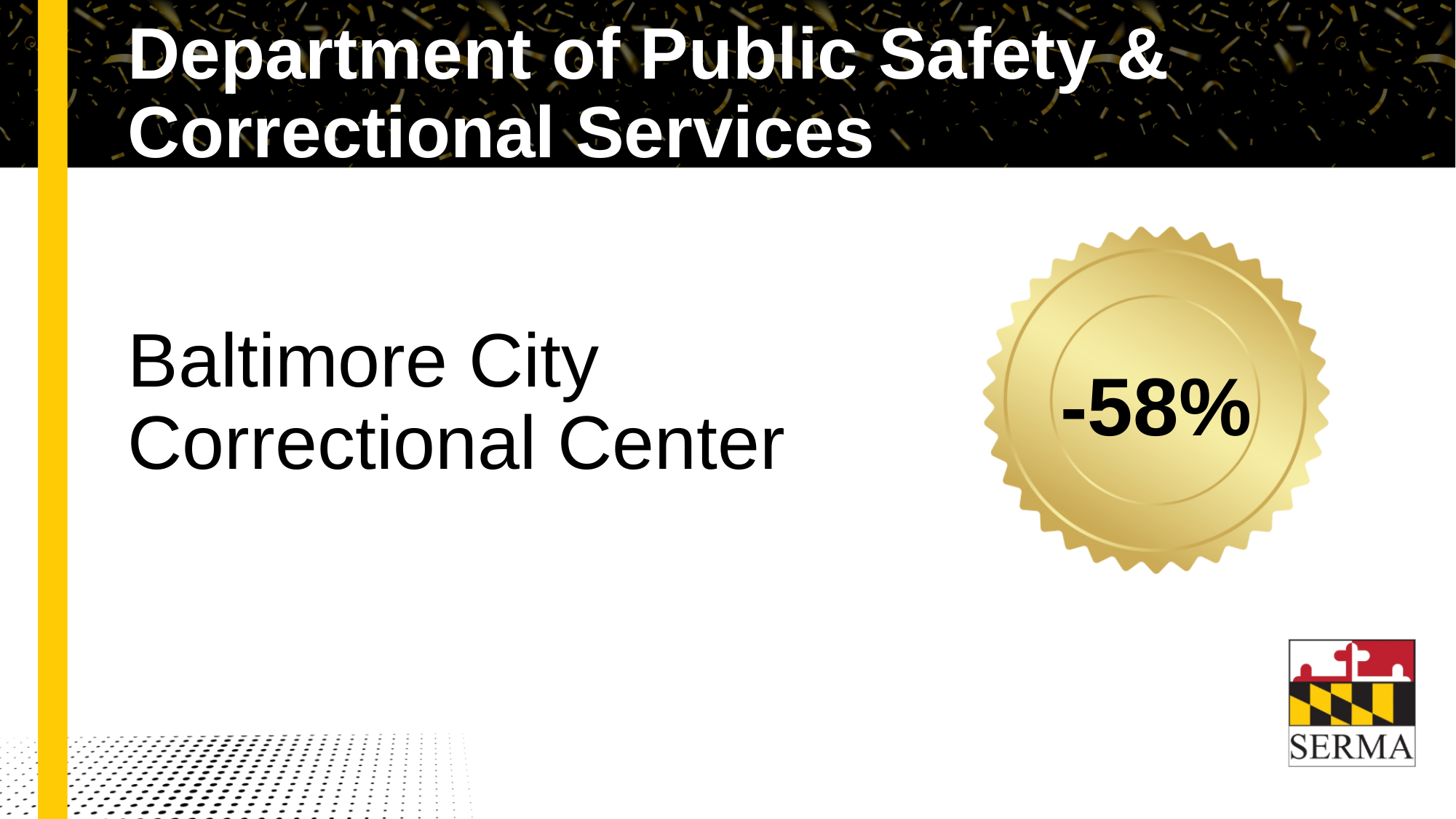

# Department of Public Safety & Correctional Services
Baltimore City Correctional Center
-58%